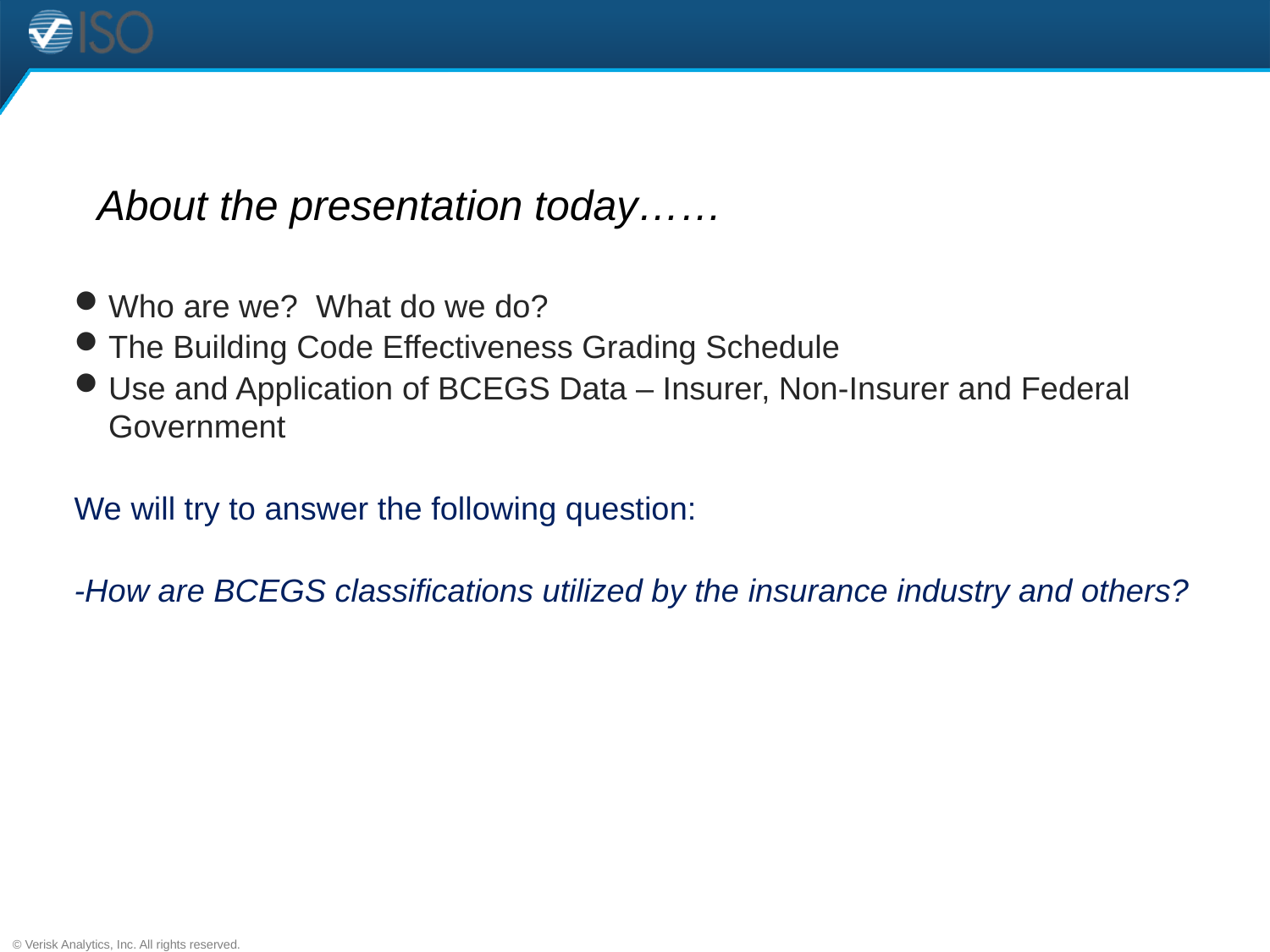

About the presentation today……
Who are we?  What do we do?
The Building Code Effectiveness Grading Schedule
Use and Application of BCEGS Data – Insurer, Non-Insurer and Federal Government

We will try to answer the following question:

-How are BCEGS classifications utilized by the insurance industry and others?